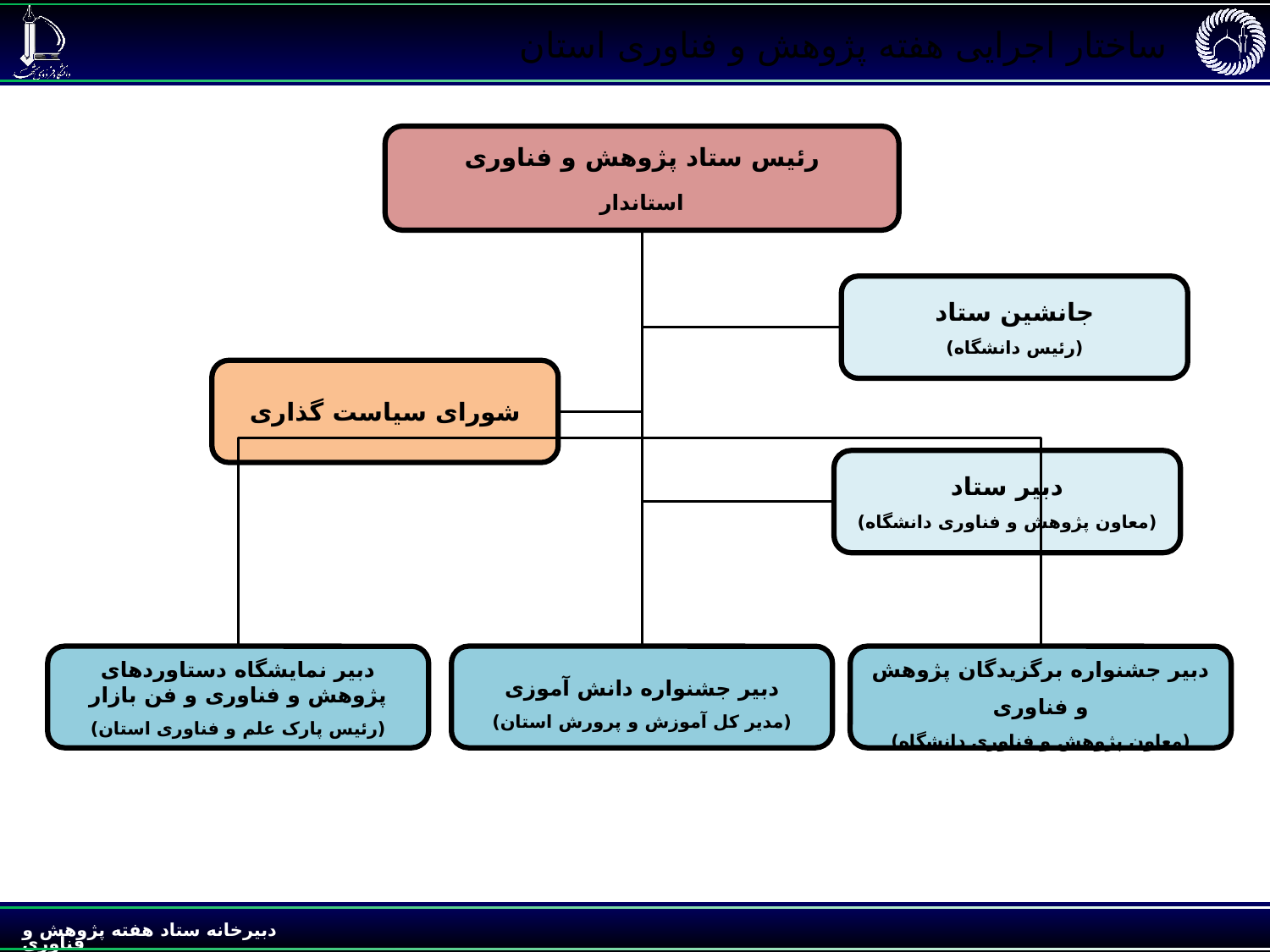

ساختار اجرایی هفته پژوهش و فناوری استان
رئیس ستاد پژوهش و فناوری
استاندار
جانشین ستاد
(رئیس دانشگاه)
شورای سیاست گذاری
دبیر ستاد
(معاون پژوهش و فناوری دانشگاه)
دبیر نمايشگاه دستاوردهای پژوهش و فناوری و فن بازار
(رئیس پارک علم و فناوری استان)
دبیر جشنواره دانش آموزی
(مدیر کل آموزش و پرورش استان)
دبیر جشنواره برگزیدگان پژوهش و فناوری
(معاون پژوهش و فناوری دانشگاه)